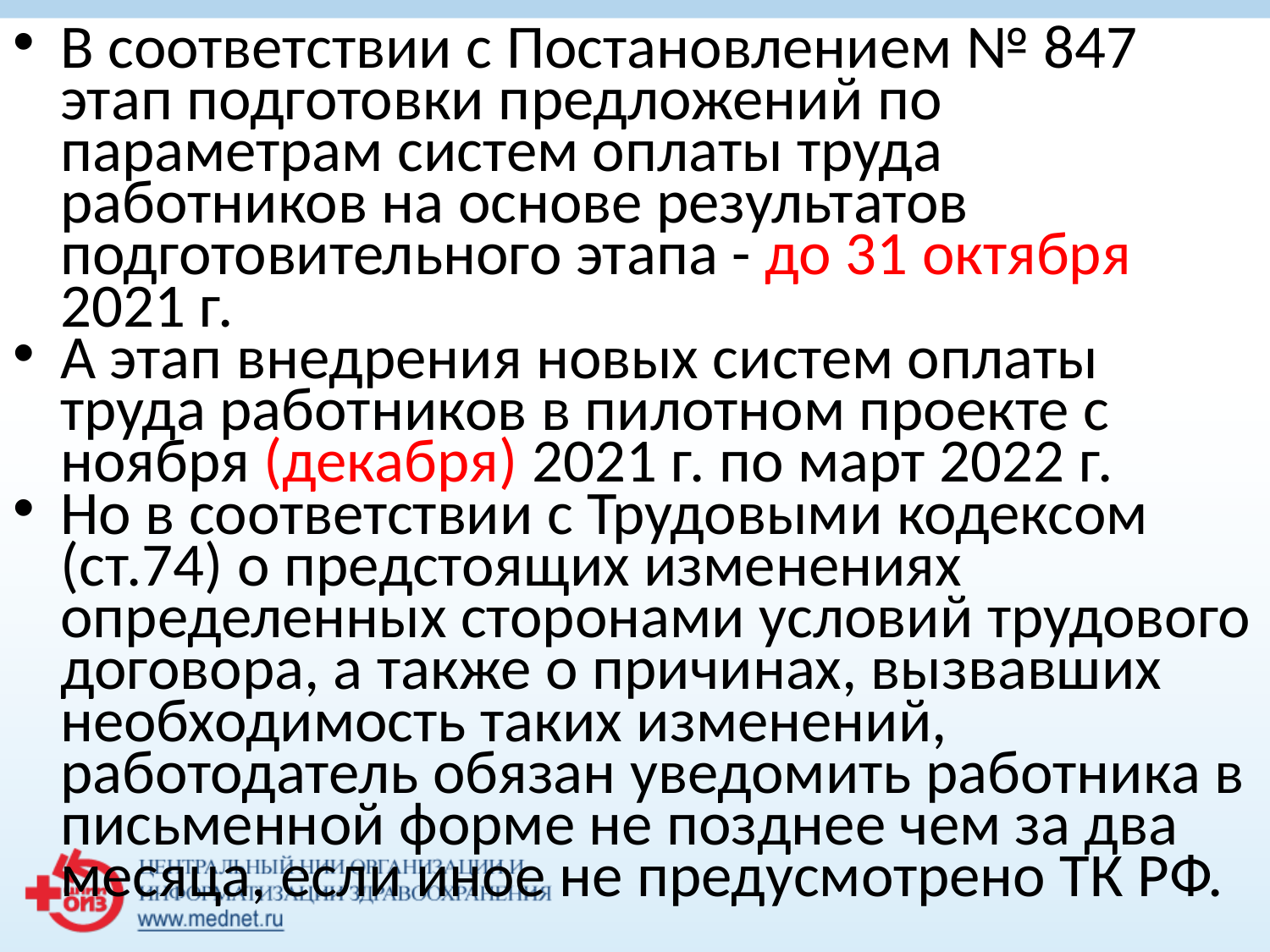

В соответствии с Постановлением № 847 этап подготовки предложений по параметрам систем оплаты труда работников на основе результатов подготовительного этапа - до 31 октября 2021 г.
А этап внедрения новых систем оплаты труда работников в пилотном проекте с ноября (декабря) 2021 г. по март 2022 г.
Но в соответствии с Трудовыми кодексом (ст.74) о предстоящих изменениях определенных сторонами условий трудового договора, а также о причинах, вызвавших необходимость таких изменений, работодатель обязан уведомить работника в письменной форме не позднее чем за два месяца, если иное не предусмотрено ТК РФ.